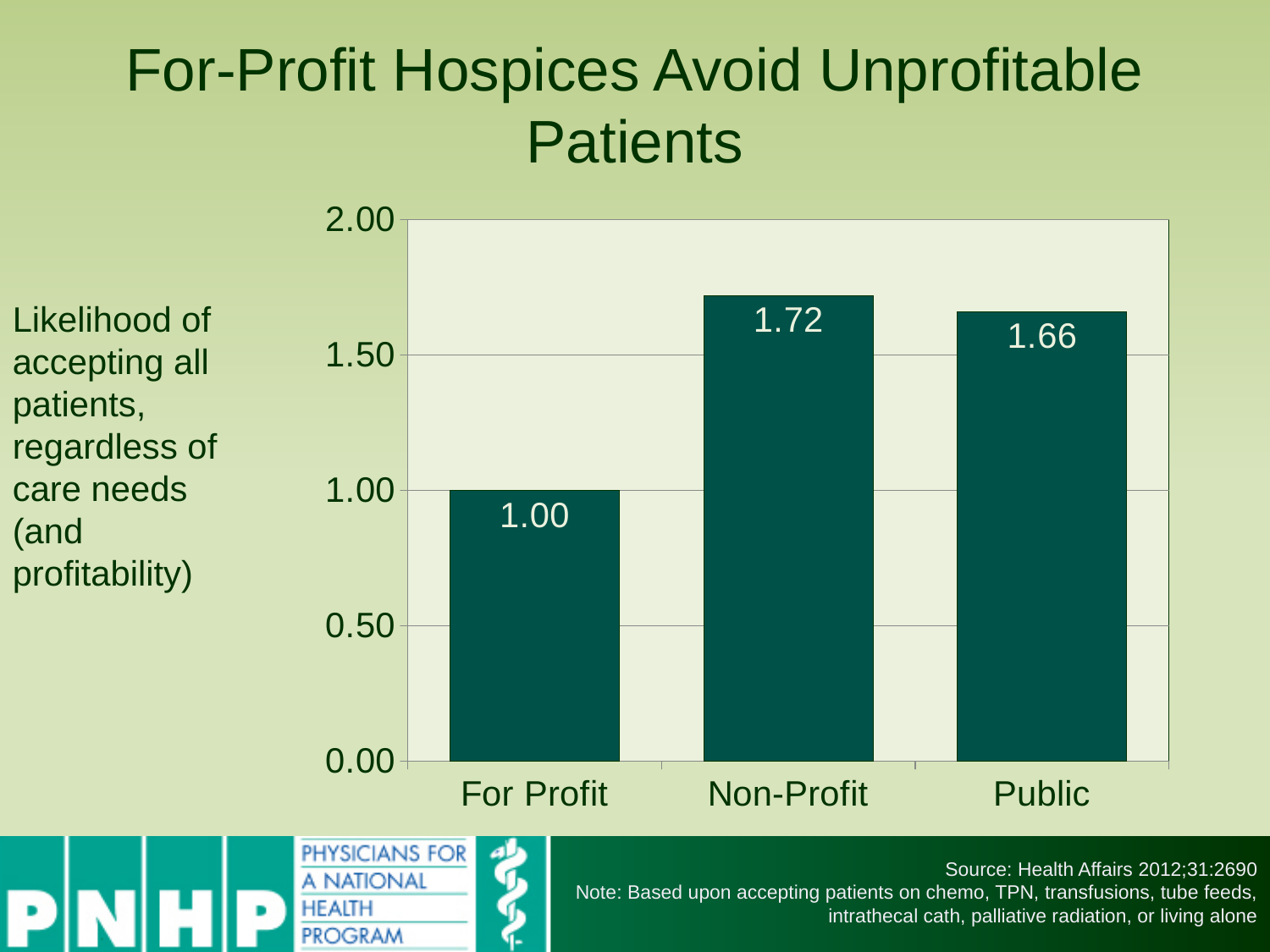

# For-Profit Hospices Avoid Unprofitable Patients

### Chart

| Category | Series 1 |
|---|---|
| For Profit | 1.0 |
| Non-Profit | 1.72 |
| Public | 1.66 |
Likelihood of accepting all patients, regardless of care needs
(and profitability)
Source: Health Affairs 2012;31:2690
Note: Based upon accepting patients on chemo, TPN, transfusions, tube feeds, intrathecal cath, palliative radiation, or living alone